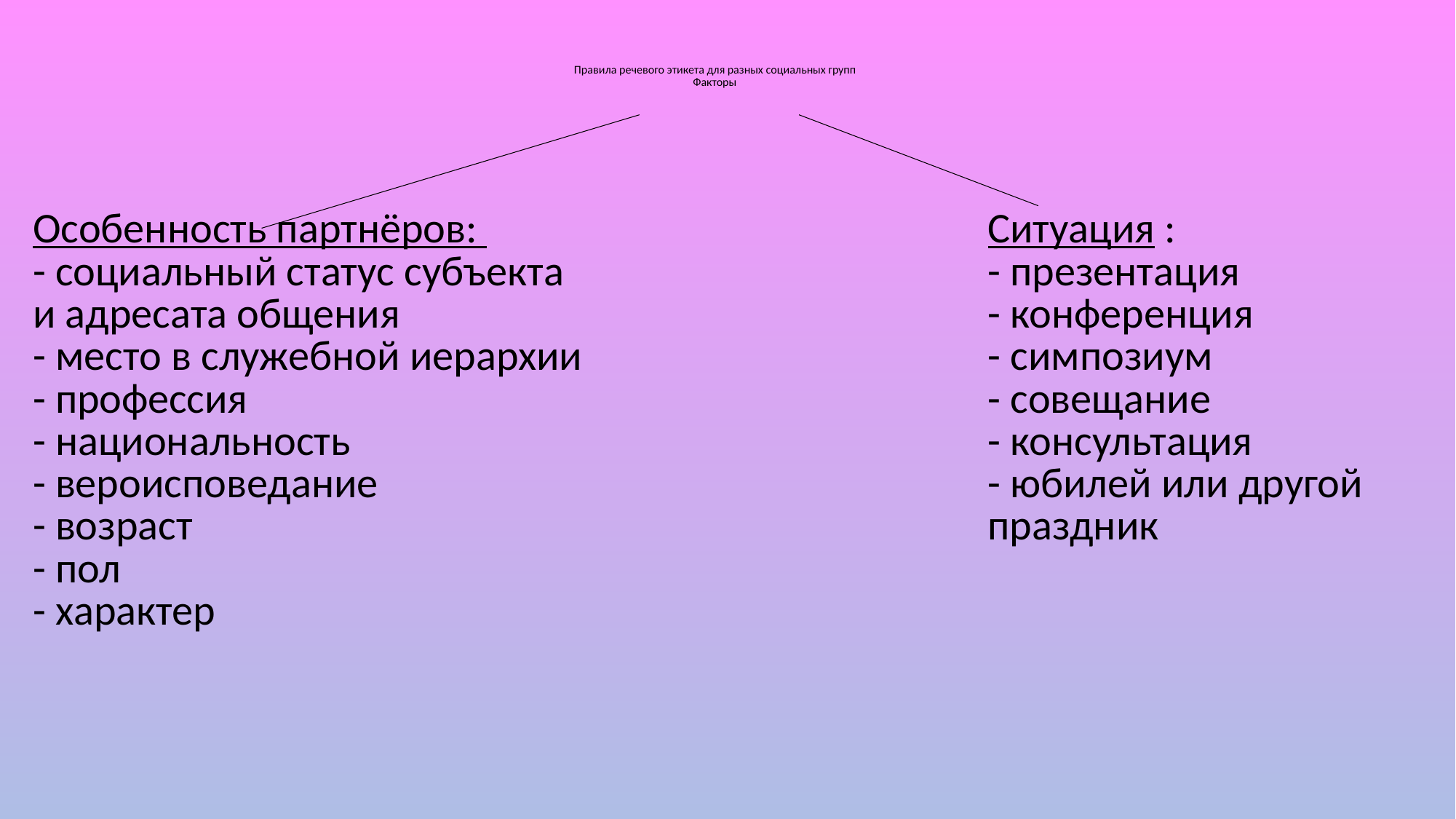

# Правила речевого этикета для разных социальных групп Факторы
| Особенность партнёров: - социальный статус субъекта и адресата общения - место в служебной иерархии - профессия - национальность - вероисповедание - возраст - пол - характер | Ситуация : - презентация - конференция - симпозиум - совещание - консультация - юбилей или другой праздник |
| --- | --- |